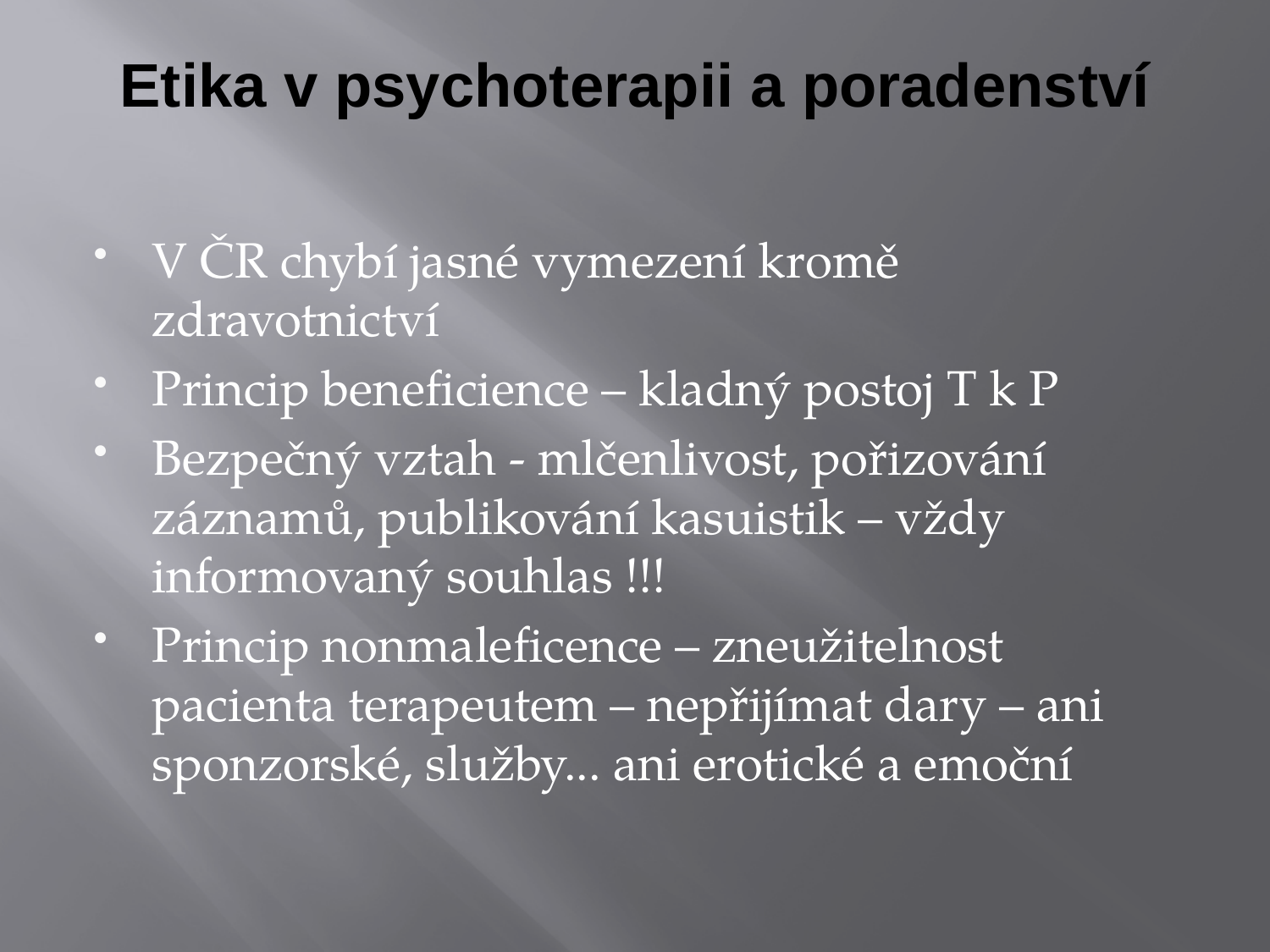

# Etika v psychoterapii a poradenství
V ČR chybí jasné vymezení kromě zdravotnictví
Princip beneficience – kladný postoj T k P
Bezpečný vztah - mlčenlivost, pořizování záznamů, publikování kasuistik – vždy informovaný souhlas !!!
Princip nonmaleficence – zneužitelnost pacienta terapeutem – nepřijímat dary – ani sponzorské, služby... ani erotické a emoční